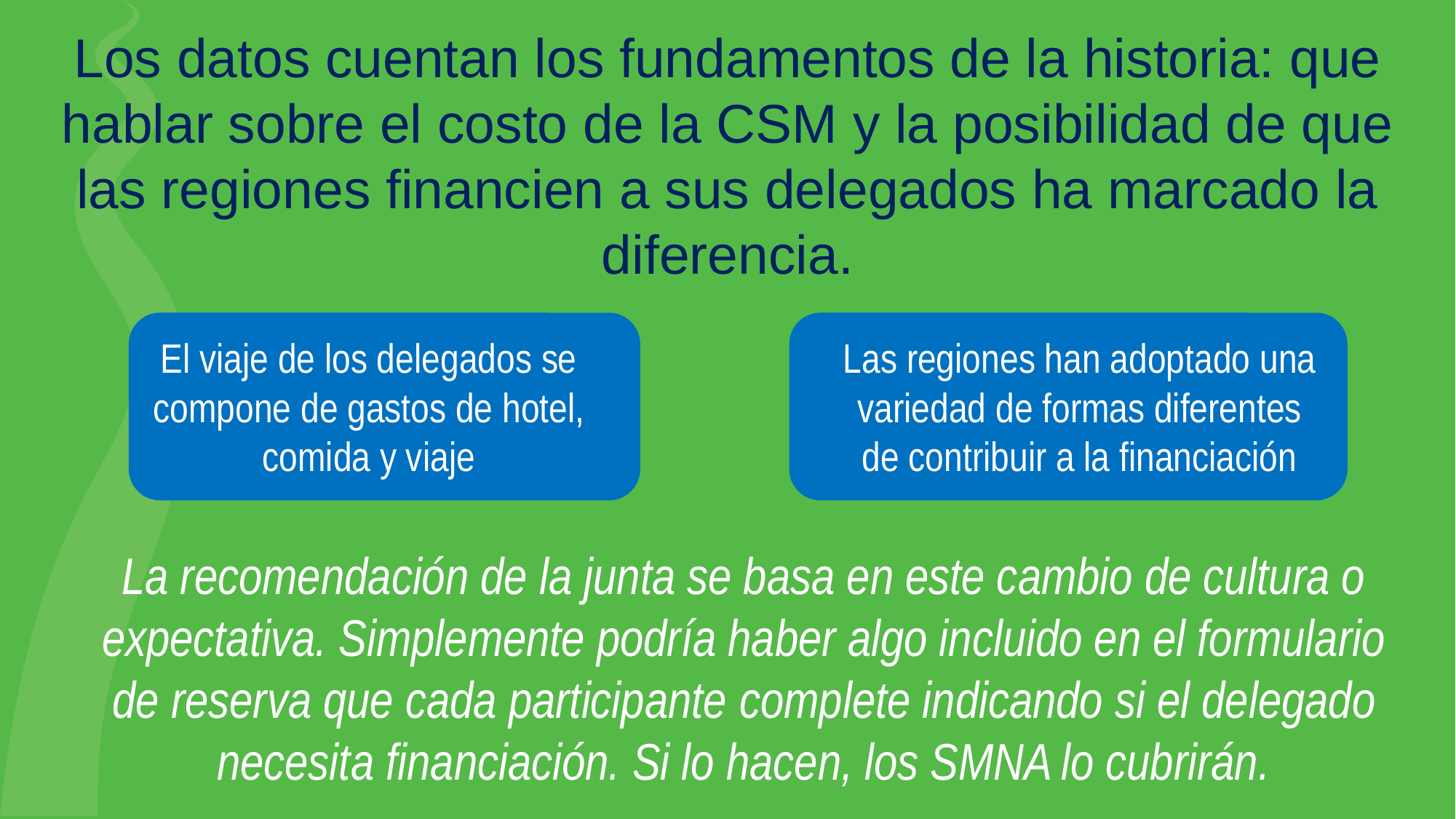

Los datos cuentan los fundamentos de la historia: que hablar sobre el costo de la CSM y la posibilidad de que las regiones financien a sus delegados ha marcado la diferencia.

El viaje de los delegados se compone de gastos de hotel, comida y viaje
Las regiones han adoptado una variedad de formas diferentes de contribuir a la financiación
La recomendación de la junta se basa en este cambio de cultura o expectativa. Simplemente podría haber algo incluido en el formulario de reserva que cada participante complete indicando si el delegado necesita financiación. Si lo hacen, los SMNA lo cubrirán.